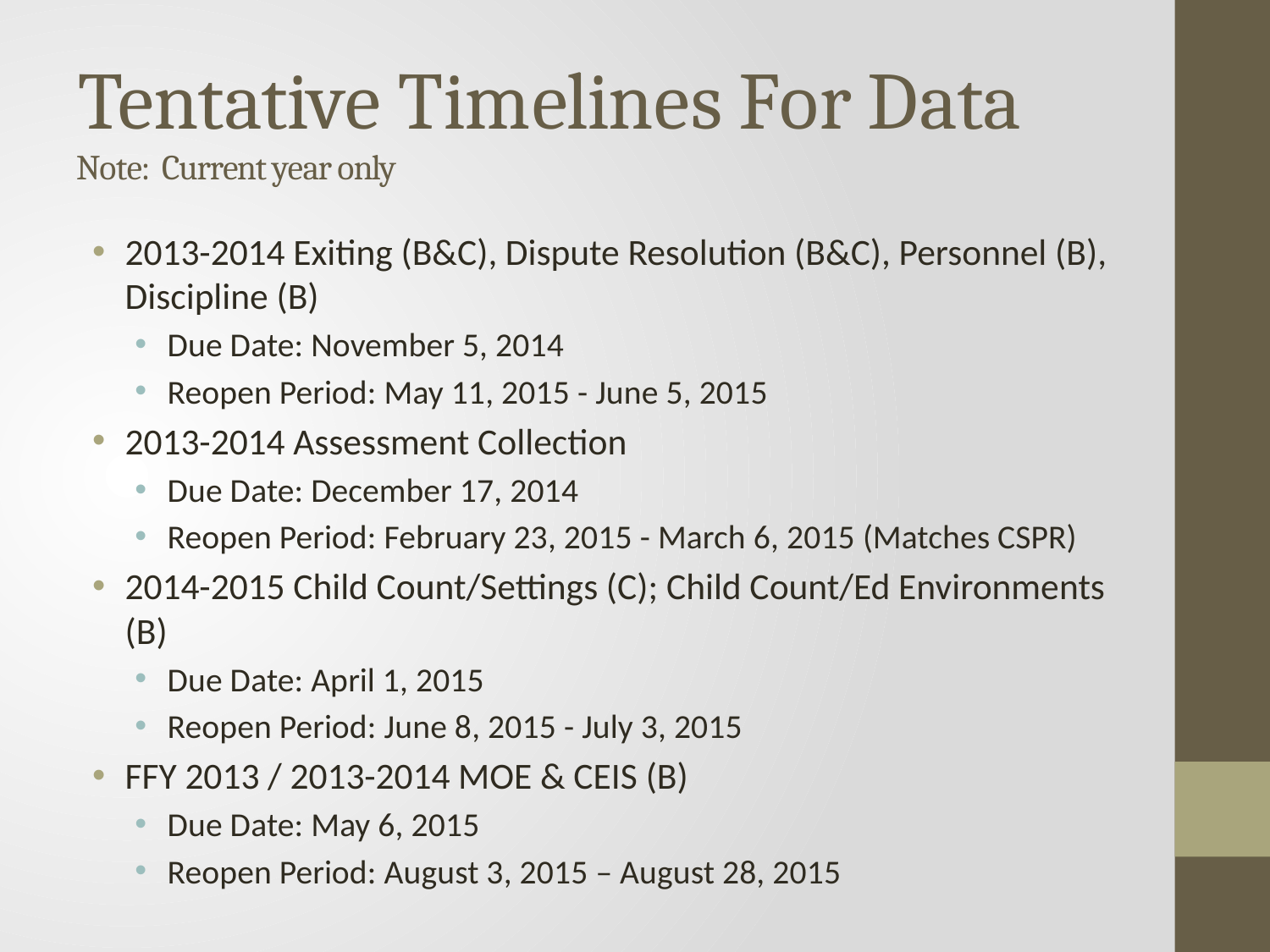

# Tentative Timelines For Data Note:  Current year only
2013-2014 Exiting (B&C), Dispute Resolution (B&C), Personnel (B), Discipline (B)
Due Date: November 5, 2014
Reopen Period: May 11, 2015 - June 5, 2015
2013-2014 Assessment Collection
Due Date: December 17, 2014
Reopen Period: February 23, 2015 - March 6, 2015 (Matches CSPR)
2014-2015 Child Count/Settings (C); Child Count/Ed Environments (B)
Due Date: April 1, 2015
Reopen Period: June 8, 2015 - July 3, 2015
FFY 2013 / 2013-2014 MOE & CEIS (B)
Due Date: May 6, 2015
Reopen Period: August 3, 2015 – August 28, 2015